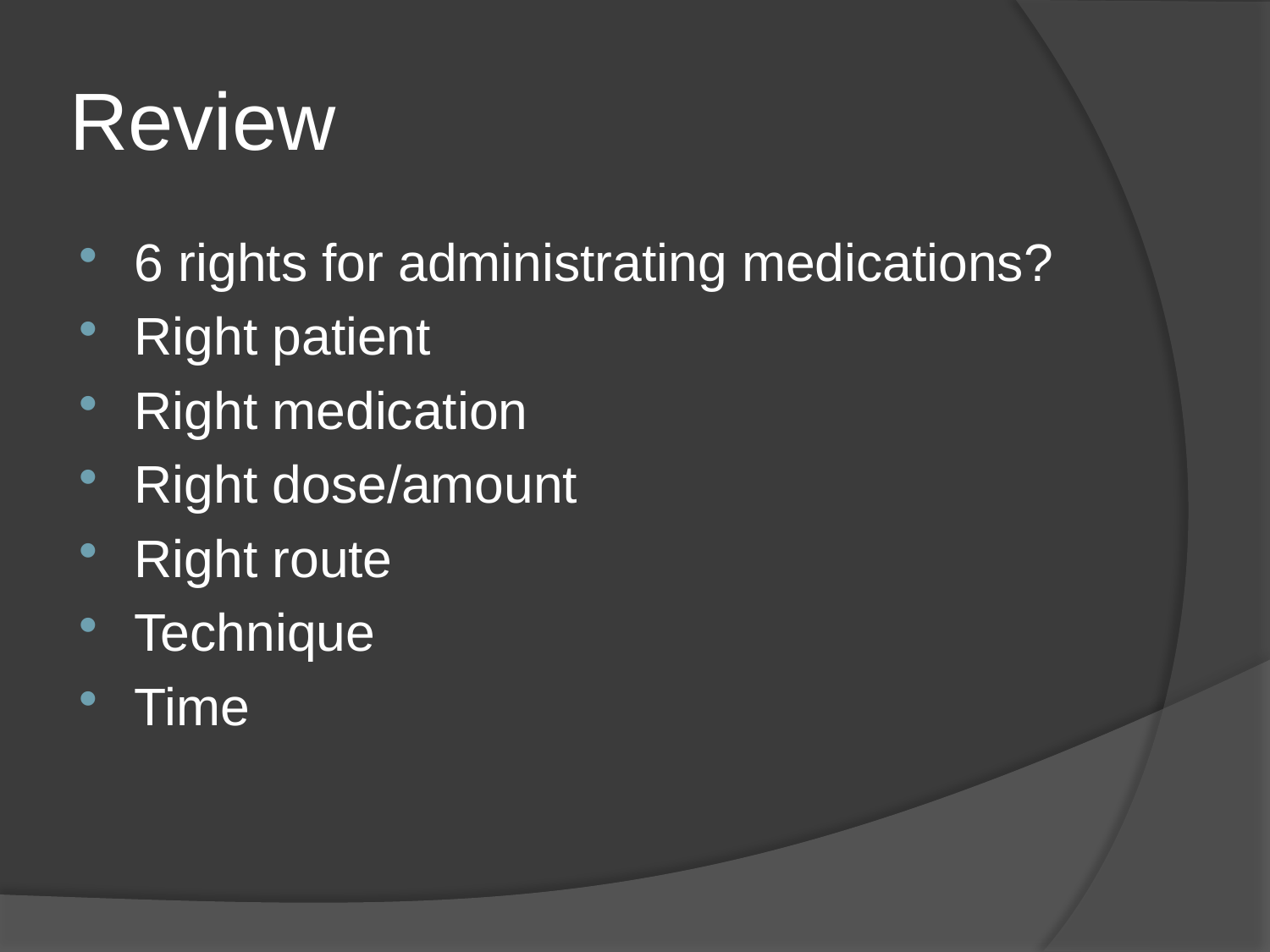

# Review
6 rights for administrating medications?
Right patient
Right medication
Right dose/amount
Right route
Technique
Time